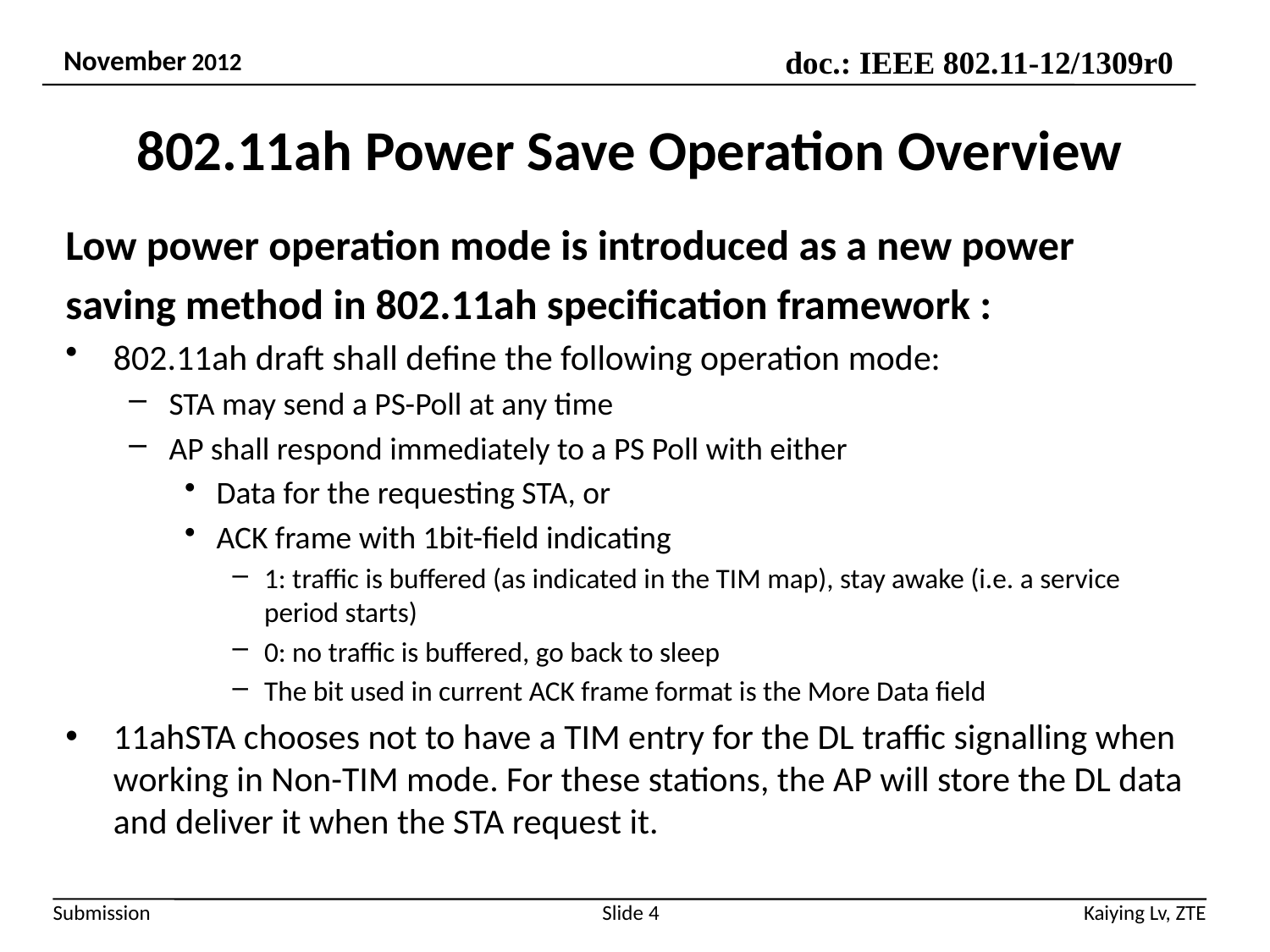

# 802.11ah Power Save Operation Overview
Low power operation mode is introduced as a new power
saving method in 802.11ah specification framework :
802.11ah draft shall define the following operation mode:
STA may send a PS-Poll at any time
AP shall respond immediately to a PS Poll with either
Data for the requesting STA, or
ACK frame with 1bit-field indicating
1: traffic is buffered (as indicated in the TIM map), stay awake (i.e. a service period starts)
0: no traffic is buffered, go back to sleep
The bit used in current ACK frame format is the More Data field
11ahSTA chooses not to have a TIM entry for the DL traffic signalling when working in Non-TIM mode. For these stations, the AP will store the DL data and deliver it when the STA request it.

Kaiying Lv, ZTE
Slide 4